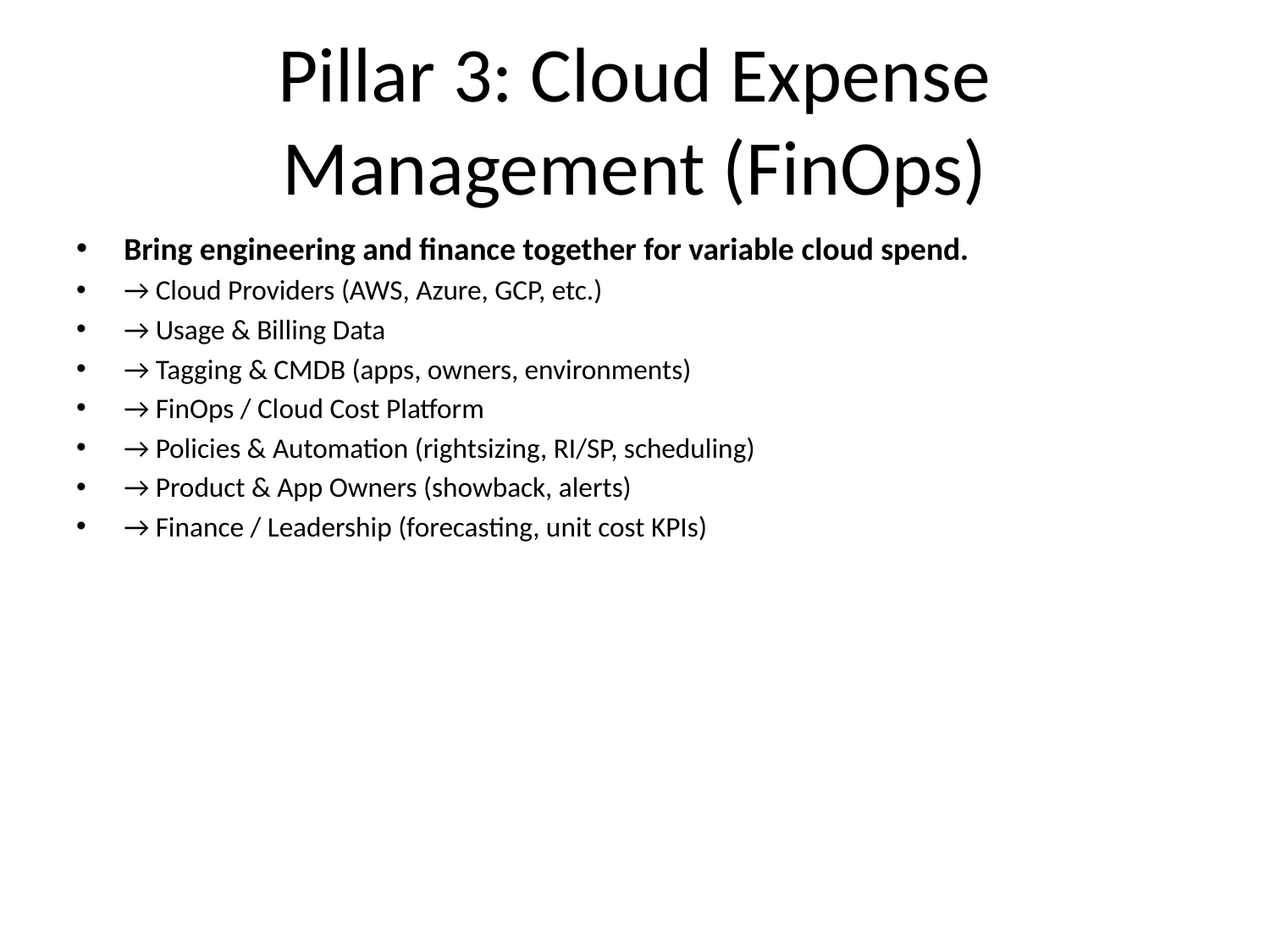

# Pillar 3: Cloud Expense Management (FinOps)
Bring engineering and finance together for variable cloud spend.
→ Cloud Providers (AWS, Azure, GCP, etc.)
→ Usage & Billing Data
→ Tagging & CMDB (apps, owners, environments)
→ FinOps / Cloud Cost Platform
→ Policies & Automation (rightsizing, RI/SP, scheduling)
→ Product & App Owners (showback, alerts)
→ Finance / Leadership (forecasting, unit cost KPIs)